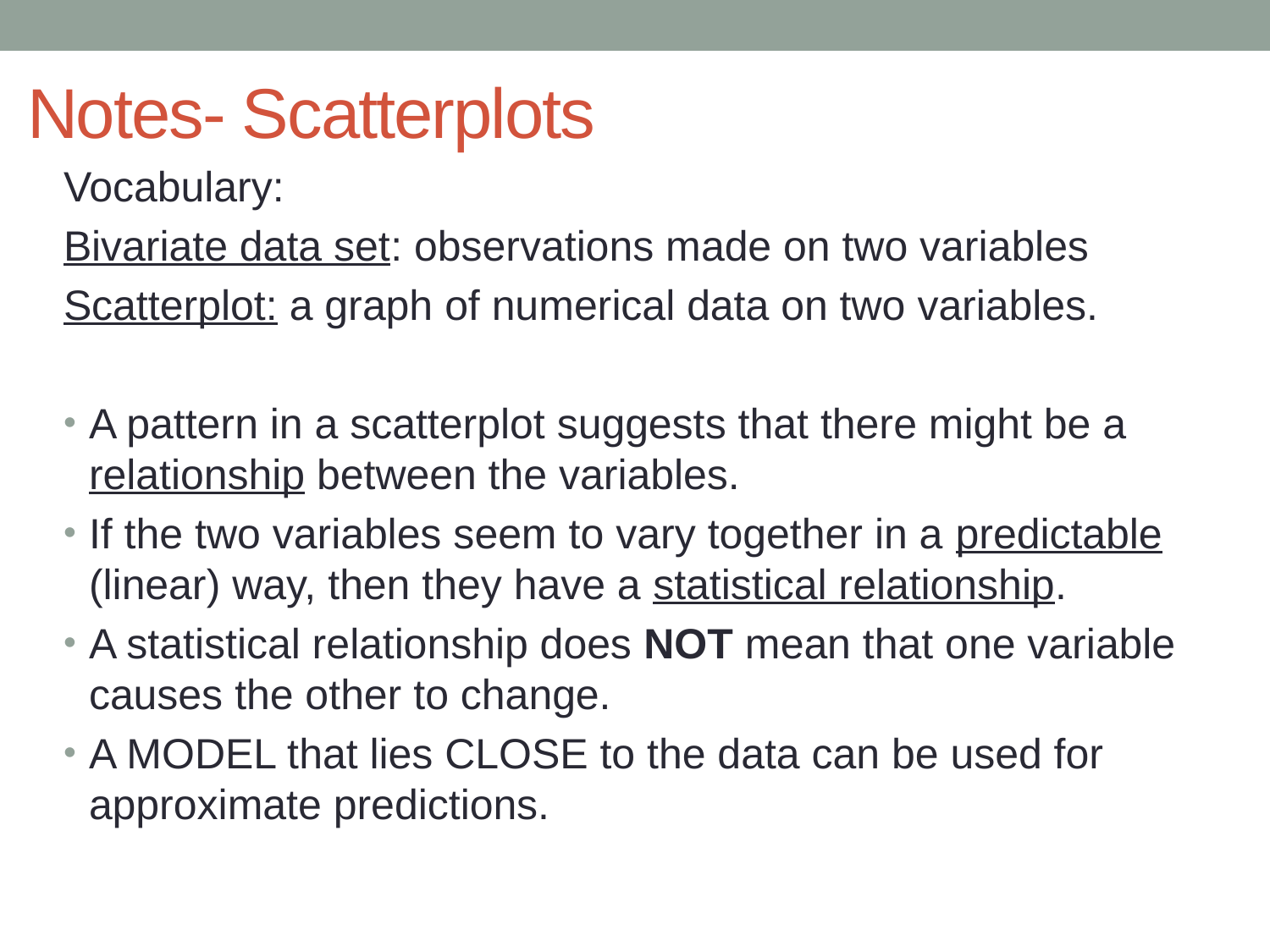

# Notes- Scatterplots
Vocabulary:
Bivariate data set: observations made on two variables
Scatterplot: a graph of numerical data on two variables.

A pattern in a scatterplot suggests that there might be a relationship between the variables.
If the two variables seem to vary together in a predictable (linear) way, then they have a statistical relationship.
A statistical relationship does NOT mean that one variable causes the other to change.
A MODEL that lies CLOSE to the data can be used for approximate predictions.